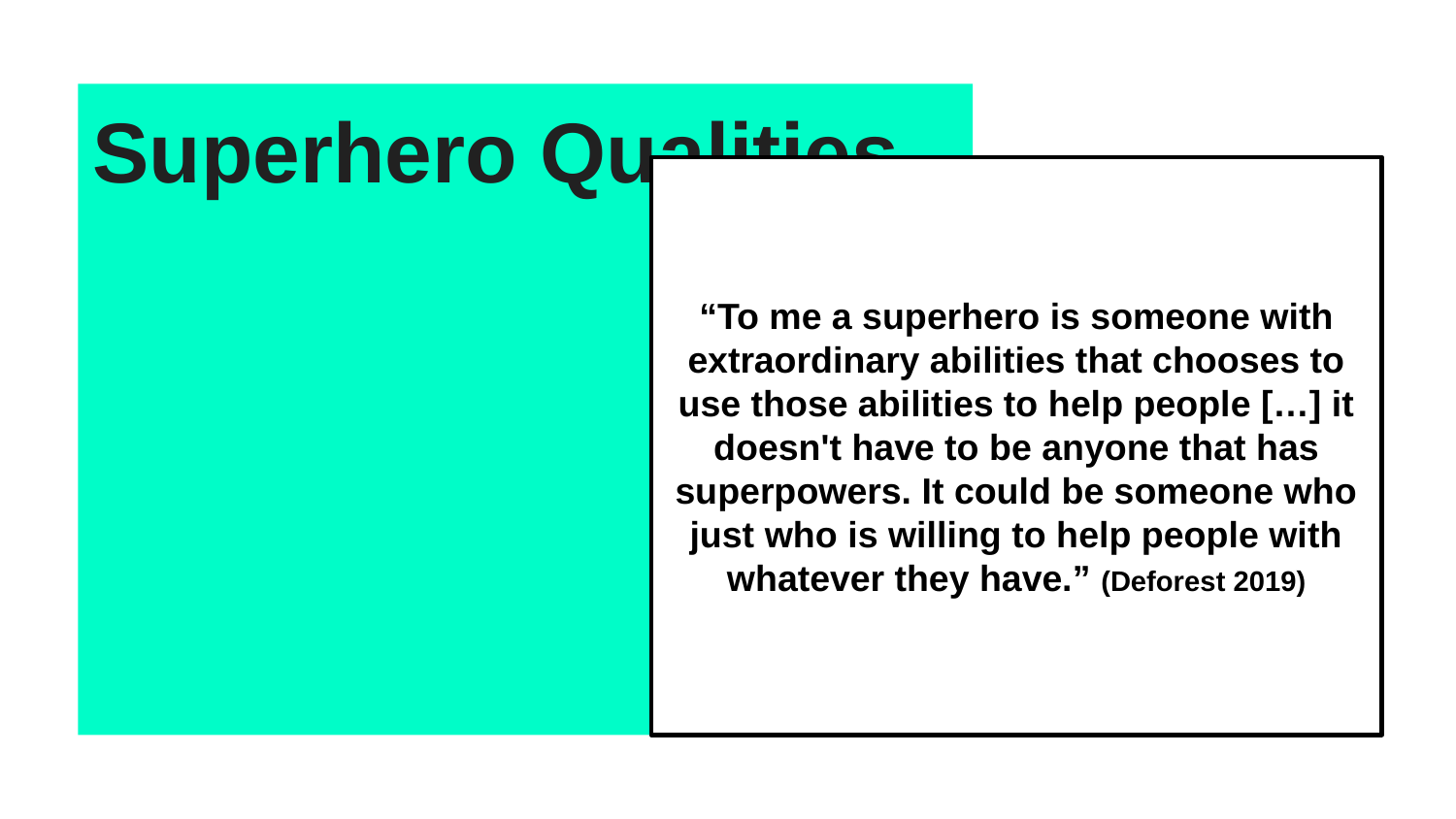

Superhero Qualities
“To me a superhero is someone with extraordinary abilities that chooses to use those abilities to help people […] it doesn't have to be anyone that has superpowers. It could be someone who just who is willing to help people with whatever they have.” (Deforest 2019)